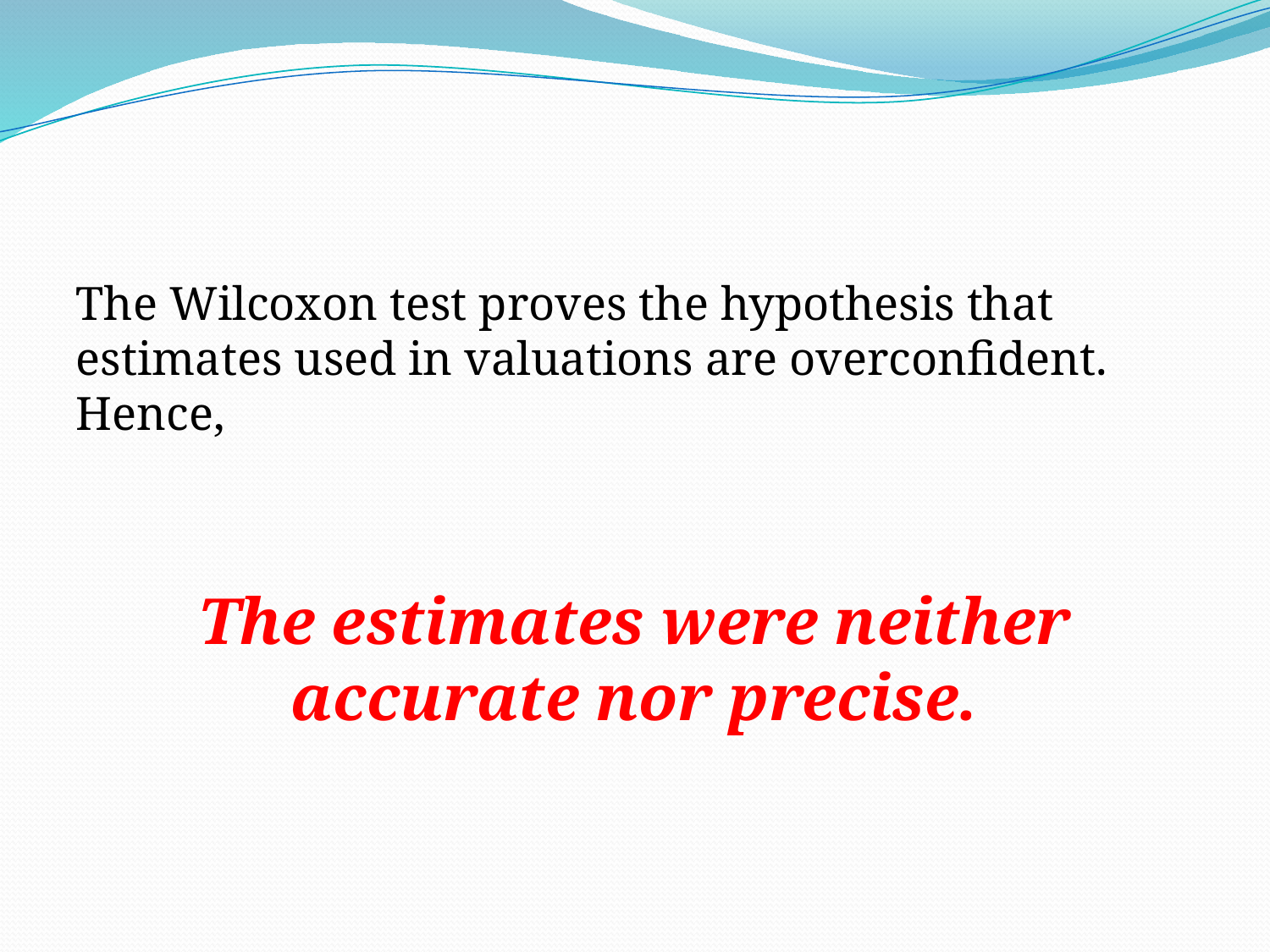

The Wilcoxon test proves the hypothesis that estimates used in valuations are overconfident. Hence,

The estimates were neither accurate nor precise.